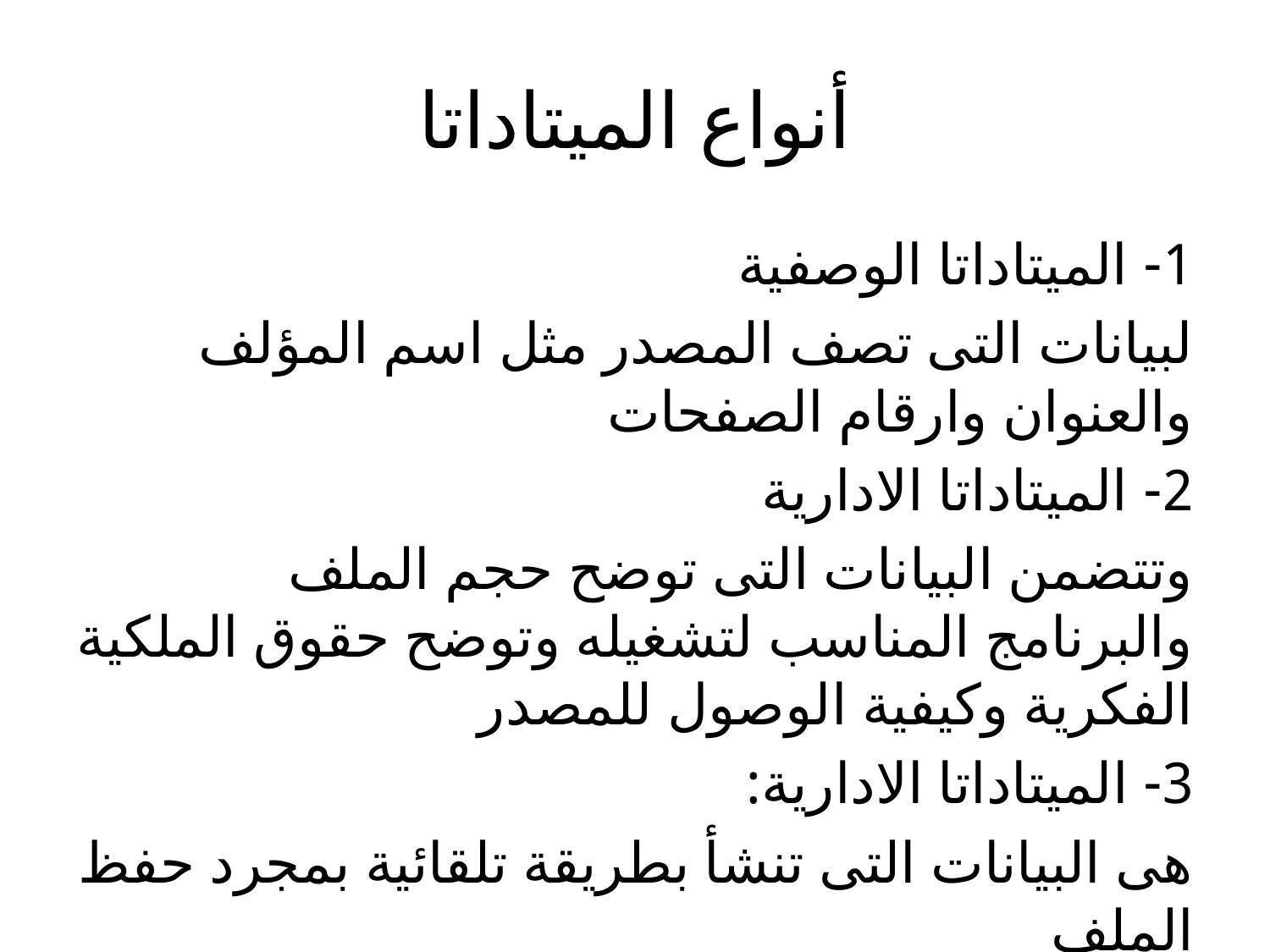

# أنواع الميتاداتا
1- الميتاداتا الوصفية
لبيانات التى تصف المصدر مثل اسم المؤلف والعنوان وارقام الصفحات
2- الميتاداتا الادارية
وتتضمن البيانات التى توضح حجم الملف والبرنامج المناسب لتشغيله وتوضح حقوق الملكية الفكرية وكيفية الوصول للمصدر
3- الميتاداتا الادارية:
هى البيانات التى تنشأ بطريقة تلقائية بمجرد حفظ الملف